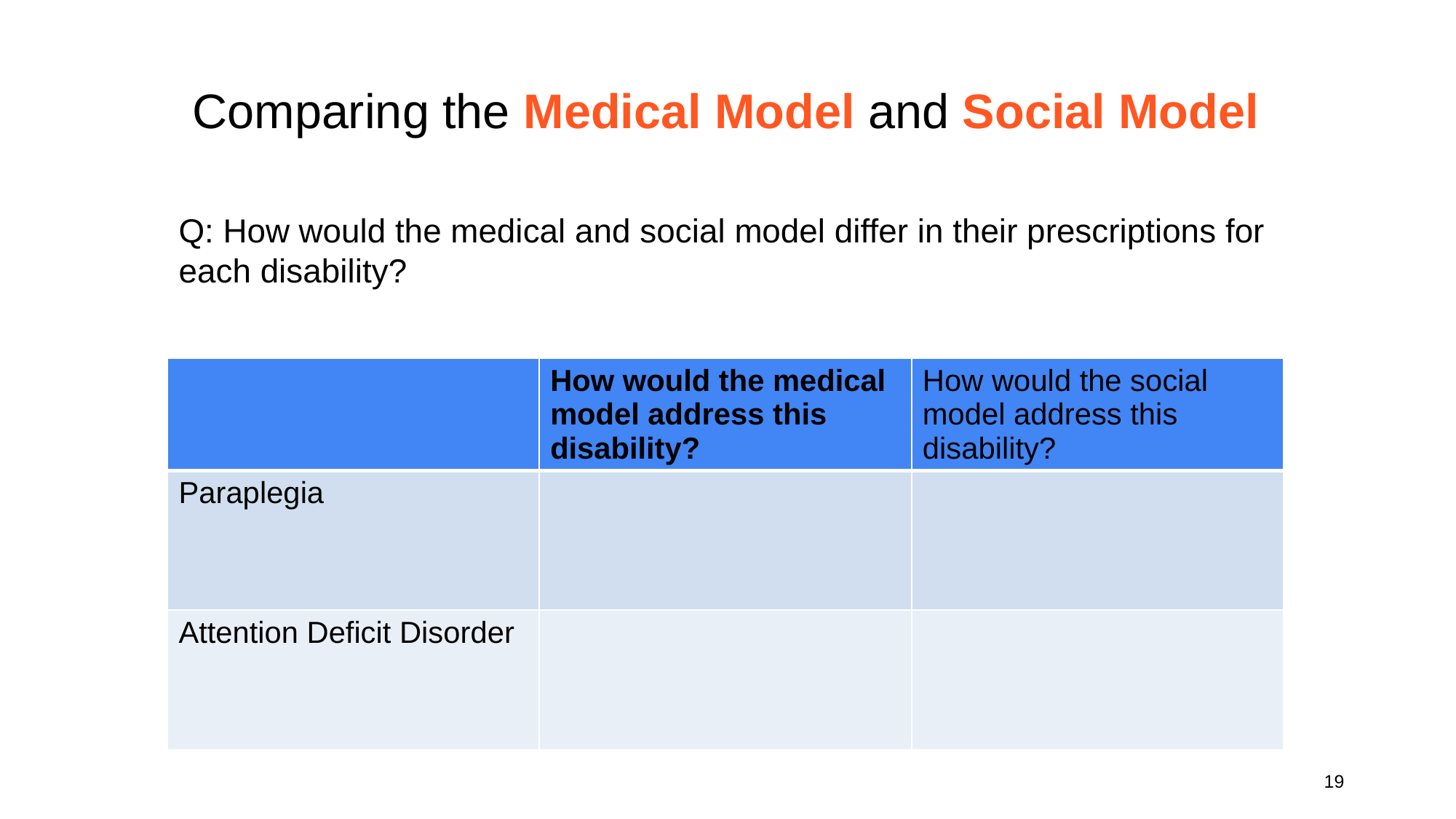

# Comparing the Medical Model and Social Model
Q: How would the medical and social model differ in their prescriptions for each disability?

|  | How would the medical model address this disability? | How would the social model address this disability? |
| --- | --- | --- |
| Paraplegia |  |  |
| Attention Deficit Disorder |  |  |
19